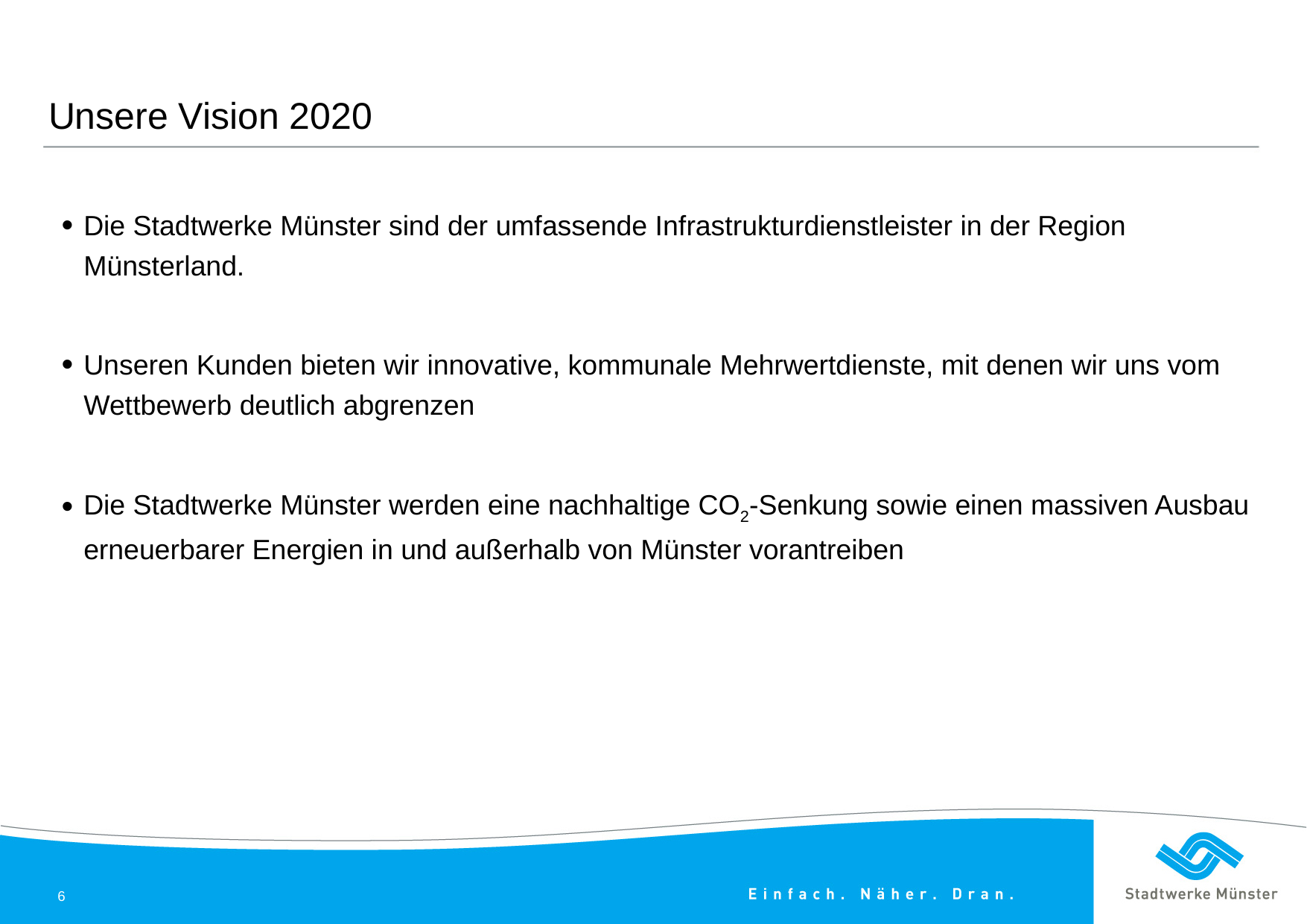

# Unsere Vision 2020

Die Stadtwerke Münster sind der umfassende Infrastrukturdienstleister in der Region Münsterland.

Unseren Kunden bieten wir innovative, kommunale Mehrwertdienste, mit denen wir uns vom Wettbewerb deutlich abgrenzen

Die Stadtwerke Münster werden eine nachhaltige CO2-Senkung sowie einen massiven Ausbau erneuerbarer Energien in und außerhalb von Münster vorantreiben

6